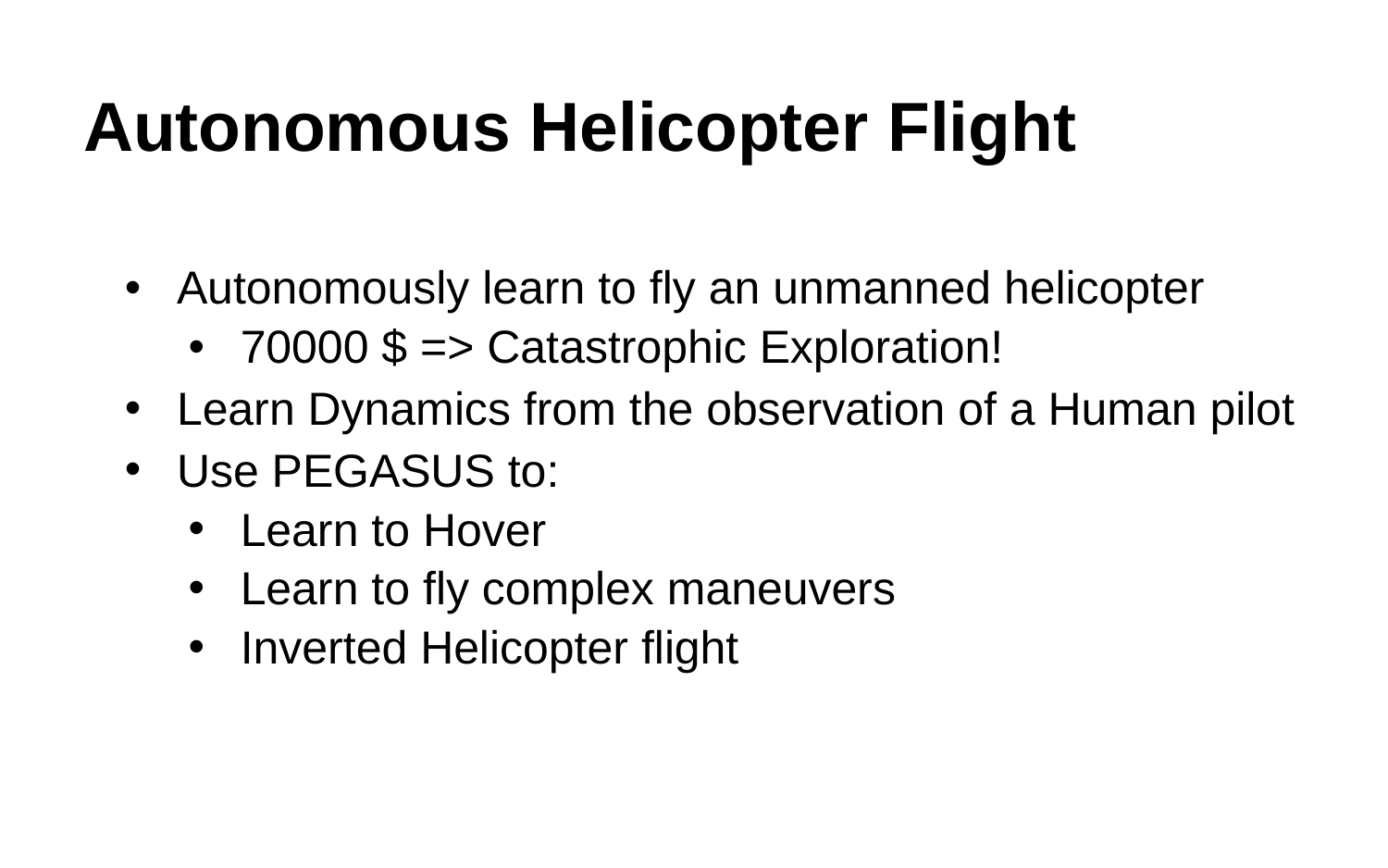

# Autonomous Helicopter Flight
Autonomously learn to fly an unmanned helicopter
70000 $ => Catastrophic Exploration!
Learn Dynamics from the observation of a Human pilot
Use PEGASUS to:
Learn to Hover
Learn to fly complex maneuvers
Inverted Helicopter flight